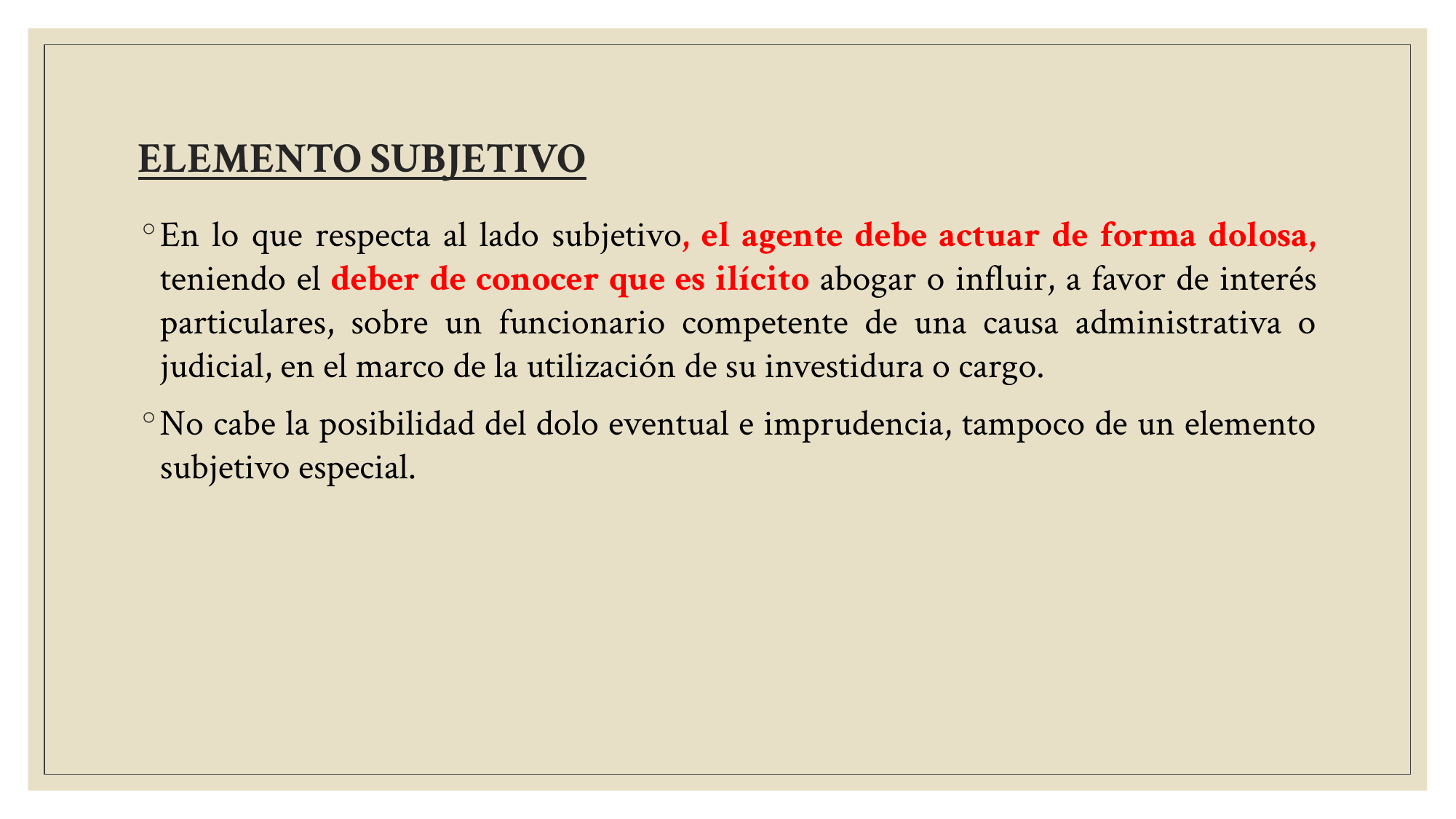

# ELEMENTO SUBJETIVO
En lo que respecta al lado subjetivo, el agente debe actuar de forma dolosa, teniendo el deber de conocer que es ilícito abogar o influir, a favor de interés particulares, sobre un funcionario competente de una causa administrativa o judicial, en el marco de la utilización de su investidura o cargo.
No cabe la posibilidad del dolo eventual e imprudencia, tampoco de un elemento subjetivo especial.